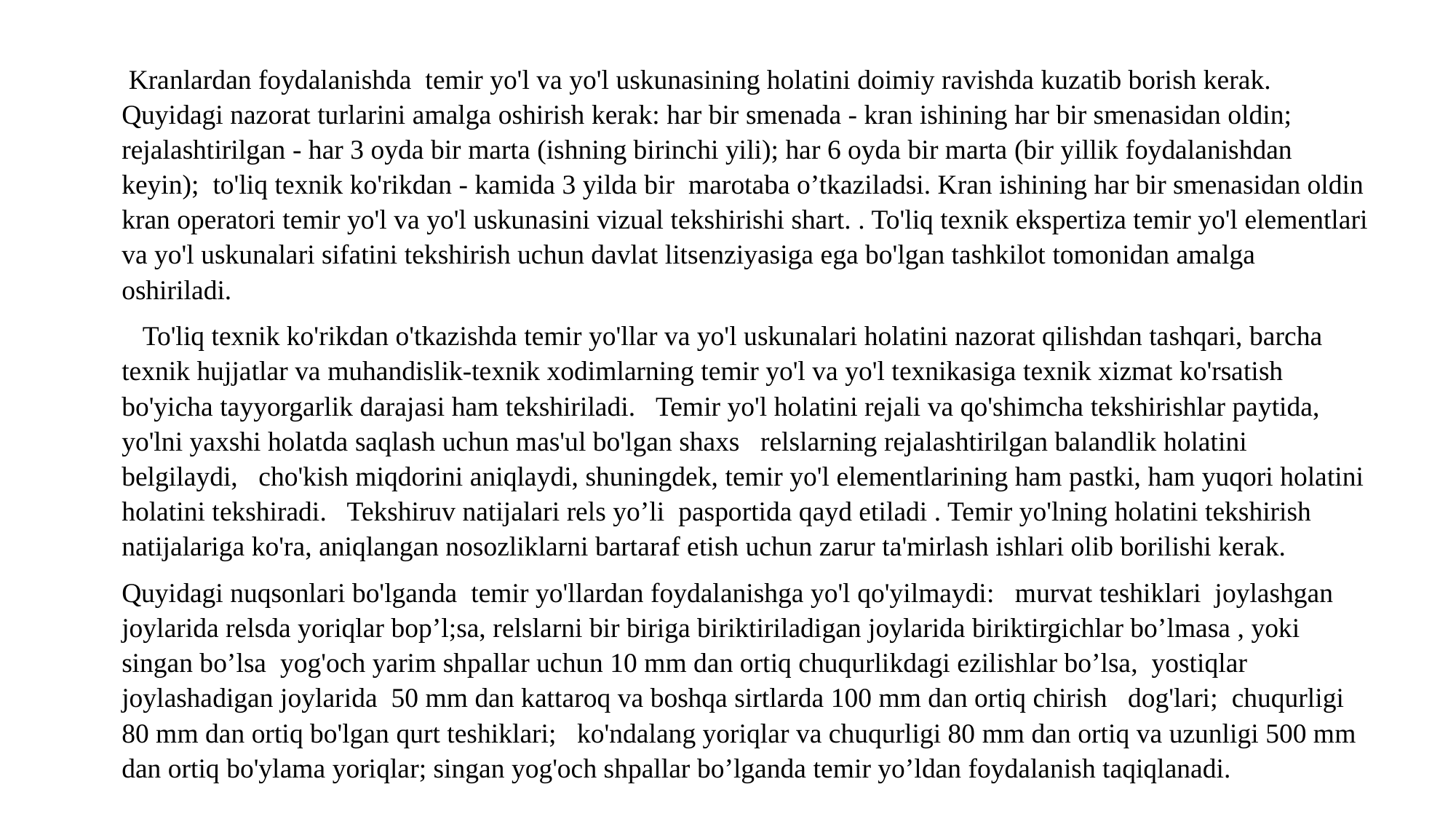

Kranlardan foydalanishda  temir yo'l va yo'l uskunasining holatini doimiy ravishda kuzatib borish kerak.   Quyidagi nazorat turlarini amalga oshirish kerak: har bir smenada - kran ishining har bir smenasidan oldin; rejalashtirilgan - har 3 oyda bir marta (ishning birinchi yili); har 6 oyda bir marta (bir yillik foydalanishdan  keyin);  to'liq texnik ko'rikdan - kamida 3 yilda bir  marotaba o’tkaziladsi. Kran ishining har bir smenasidan oldin kran operatori temir yo'l va yo'l uskunasini vizual tekshirishi shart. . To'liq texnik ekspertiza temir yo'l elementlari va yo'l uskunalari sifatini tekshirish uchun davlat litsenziyasiga ega bo'lgan tashkilot tomonidan amalga oshiriladi.
   To'liq texnik ko'rikdan o'tkazishda temir yo'llar va yo'l uskunalari holatini nazorat qilishdan tashqari, barcha texnik hujjatlar va muhandislik-texnik xodimlarning temir yo'l va yo'l texnikasiga texnik xizmat ko'rsatish bo'yicha tayyorgarlik darajasi ham tekshiriladi.   Temir yo'l holatini rejali va qo'shimcha tekshirishlar paytida, yo'lni yaxshi holatda saqlash uchun mas'ul bo'lgan shaxs   relslarning rejalashtirilgan balandlik holatini belgilaydi,   cho'kish miqdorini aniqlaydi, shuningdek, temir yo'l elementlarining ham pastki, ham yuqori holatini holatini tekshiradi.   Tekshiruv natijalari rels yo’li  pasportida qayd etiladi . Temir yo'lning holatini tekshirish natijalariga ko'ra, aniqlangan nosozliklarni bartaraf etish uchun zarur ta'mirlash ishlari olib borilishi kerak.
Quyidagi nuqsonlari bo'lganda  temir yo'llardan foydalanishga yo'l qo'yilmaydi:   murvat teshiklari  joylashgan joylarida relsda yoriqlar bop’l;sa, relslarni bir biriga biriktiriladigan joylarida biriktirgichlar bo’lmasa , yoki singan bo’lsa  yog'och yarim shpallar uchun 10 mm dan ortiq chuqurlikdagi ezilishlar bo’lsa,  yostiqlar joylashadigan joylarida  50 mm dan kattaroq va boshqa sirtlarda 100 mm dan ortiq chirish   dog'lari;  chuqurligi 80 mm dan ortiq bo'lgan qurt teshiklari;   ko'ndalang yoriqlar va chuqurligi 80 mm dan ortiq va uzunligi 500 mm dan ortiq bo'ylama yoriqlar; singan yog'och shpallar bo’lganda temir yo’ldan foydalanish taqiqlanadi.